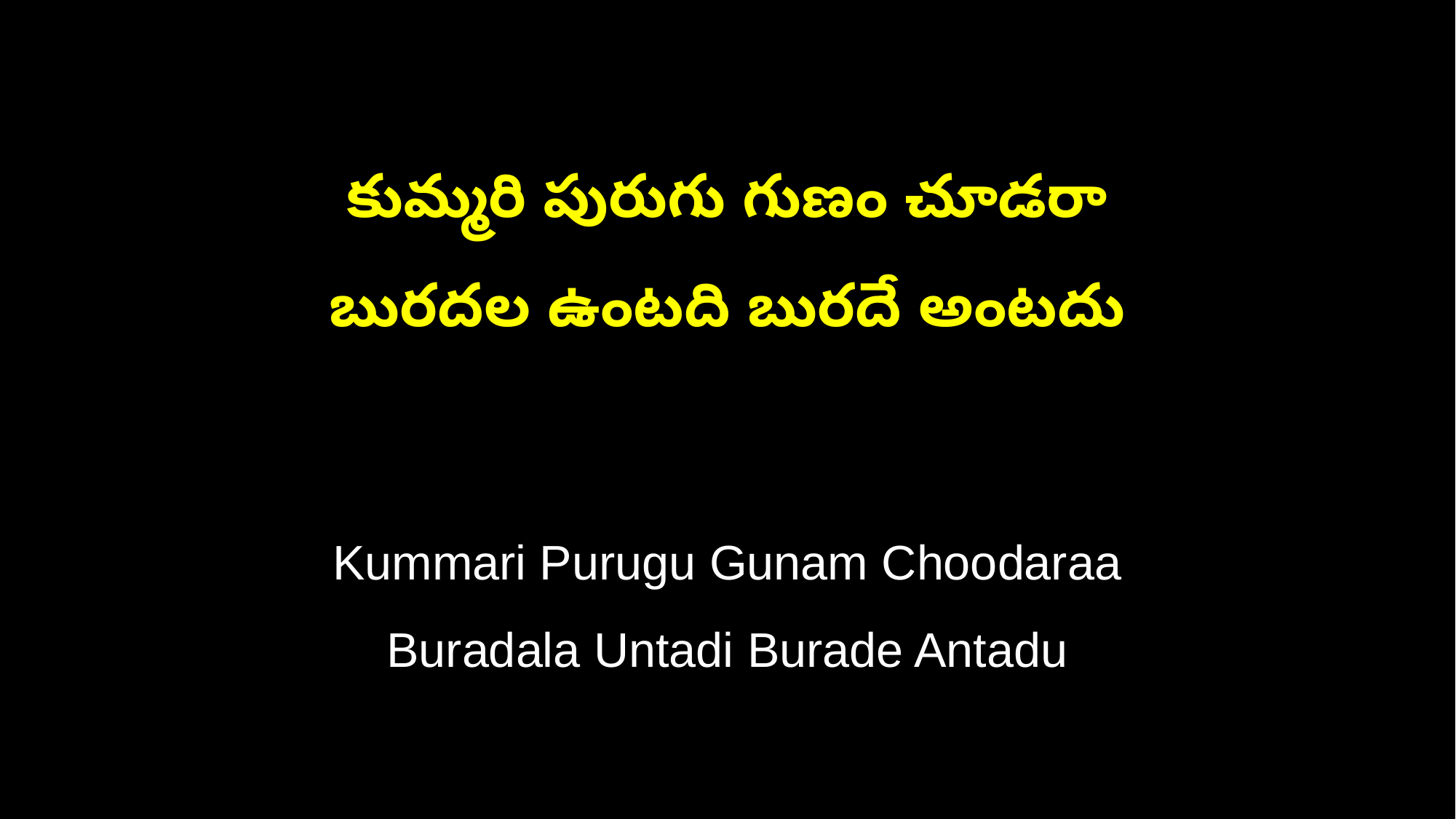

కుమ్మరి పురుగు గుణం చూడరా
బురదల ఉంటది బురదే అంటదు
Kummari Purugu Gunam Choodaraa
Buradala Untadi Burade Antadu